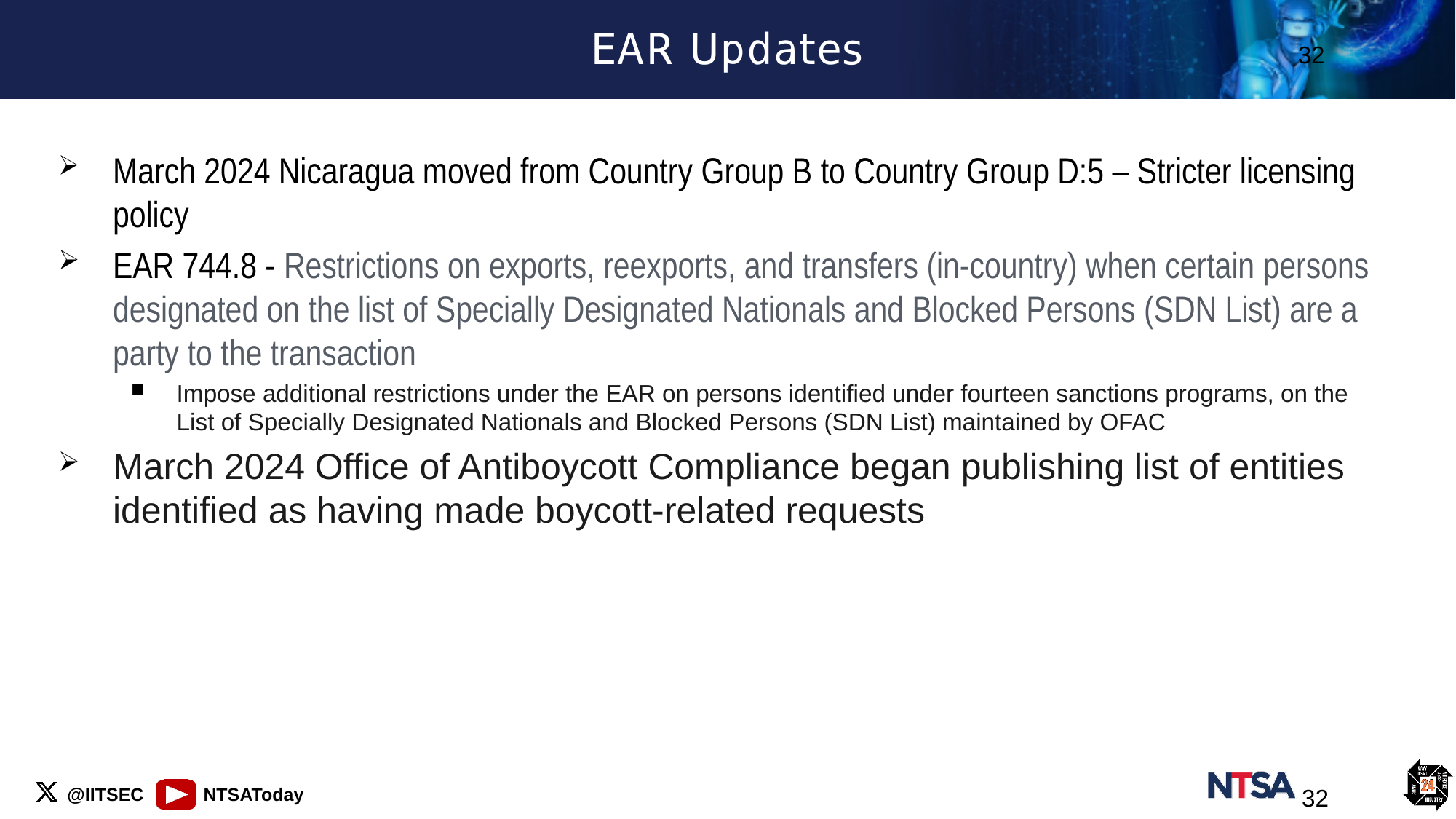

# EAR Updates
32
March 2024 Nicaragua moved from Country Group B to Country Group D:5 – Stricter licensing policy
EAR 744.8 - Restrictions on exports, reexports, and transfers (in-country) when certain persons designated on the list of Specially Designated Nationals and Blocked Persons (SDN List) are a party to the transaction
Impose additional restrictions under the EAR on persons identified under fourteen sanctions programs, on the List of Specially Designated Nationals and Blocked Persons (SDN List) maintained by OFAC
March 2024 Office of Antiboycott Compliance began publishing list of entities identified as having made boycott-related requests
32